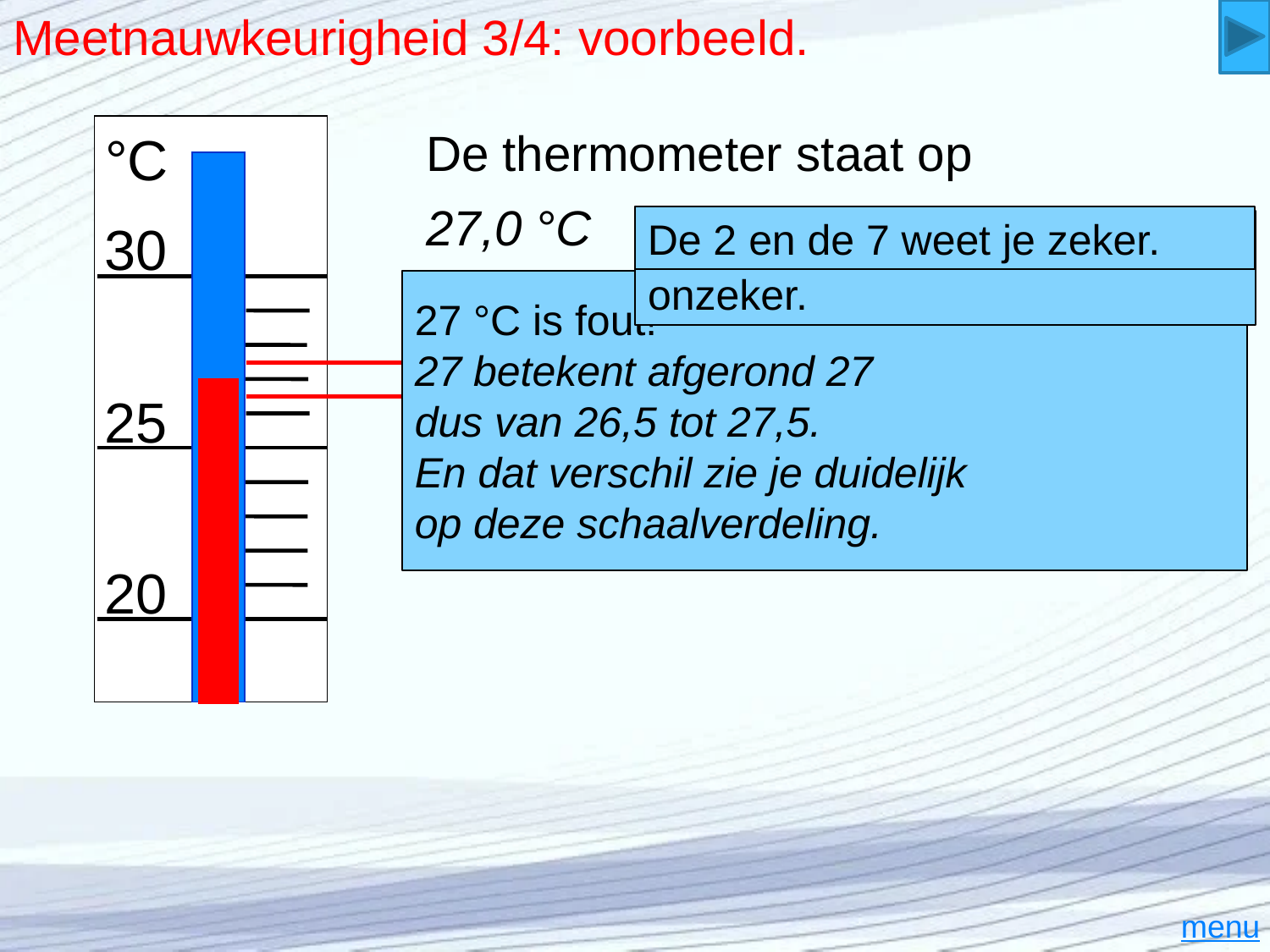

# Meetnauwkeurigheid 3/4: voorbeeld.

°C
30

25
20

De thermometer staat op
27,0 °C
De 2 en de 7 weet je zeker.
Het laatste cijfer (de 0) is  onzeker.
27 °C is fout!
27 betekent afgerond 27
dus van 26,5 tot 27,5.
En dat verschil zie je duidelijk
op deze schaalverdeling.
27,0 betekent afgerond 27,0 dus van 26,95 tot 27,05.
De onzekerheid in 27,0 °C is 0,05 °C.
Ofwel 27,0 ± 0,05 °C
menu